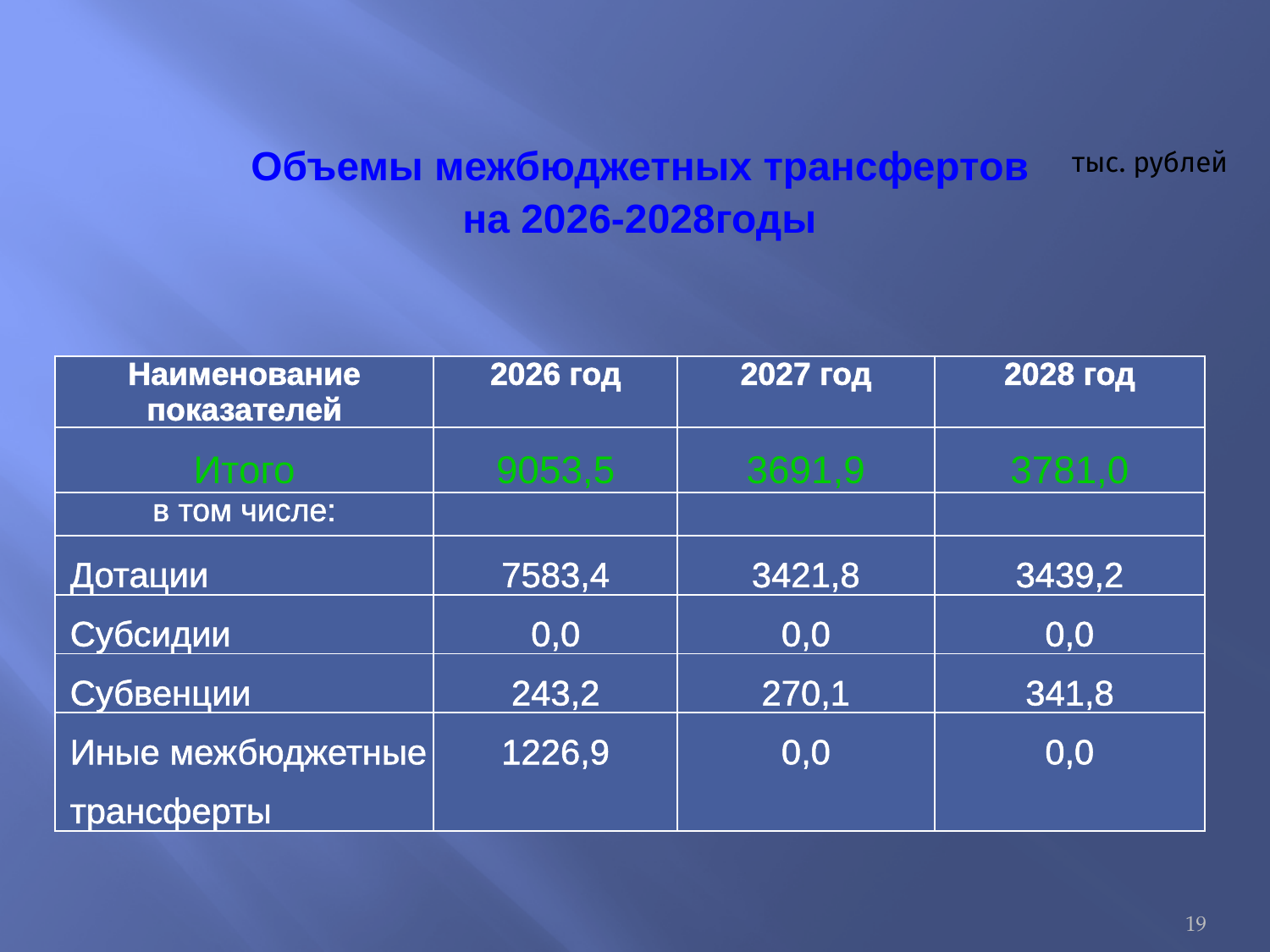

# Объемы межбюджетных трансфертов на 2026-2028годы
тыс. рублей
| Наименование показателей | 2026 год | 2027 год | 2028 год |
| --- | --- | --- | --- |
| Итого | 9053,5 | 3691,9 | 3781,0 |
| в том числе: |  |  |  |
| Дотации | 7583,4 | 3421,8 | 3439,2 |
| Субсидии | 0,0 | 0,0 | 0,0 |
| Субвенции | 243,2 | 270,1 | 341,8 |
| Иные межбюджетные трансферты | 1226,9 | 0,0 | 0,0 |
19